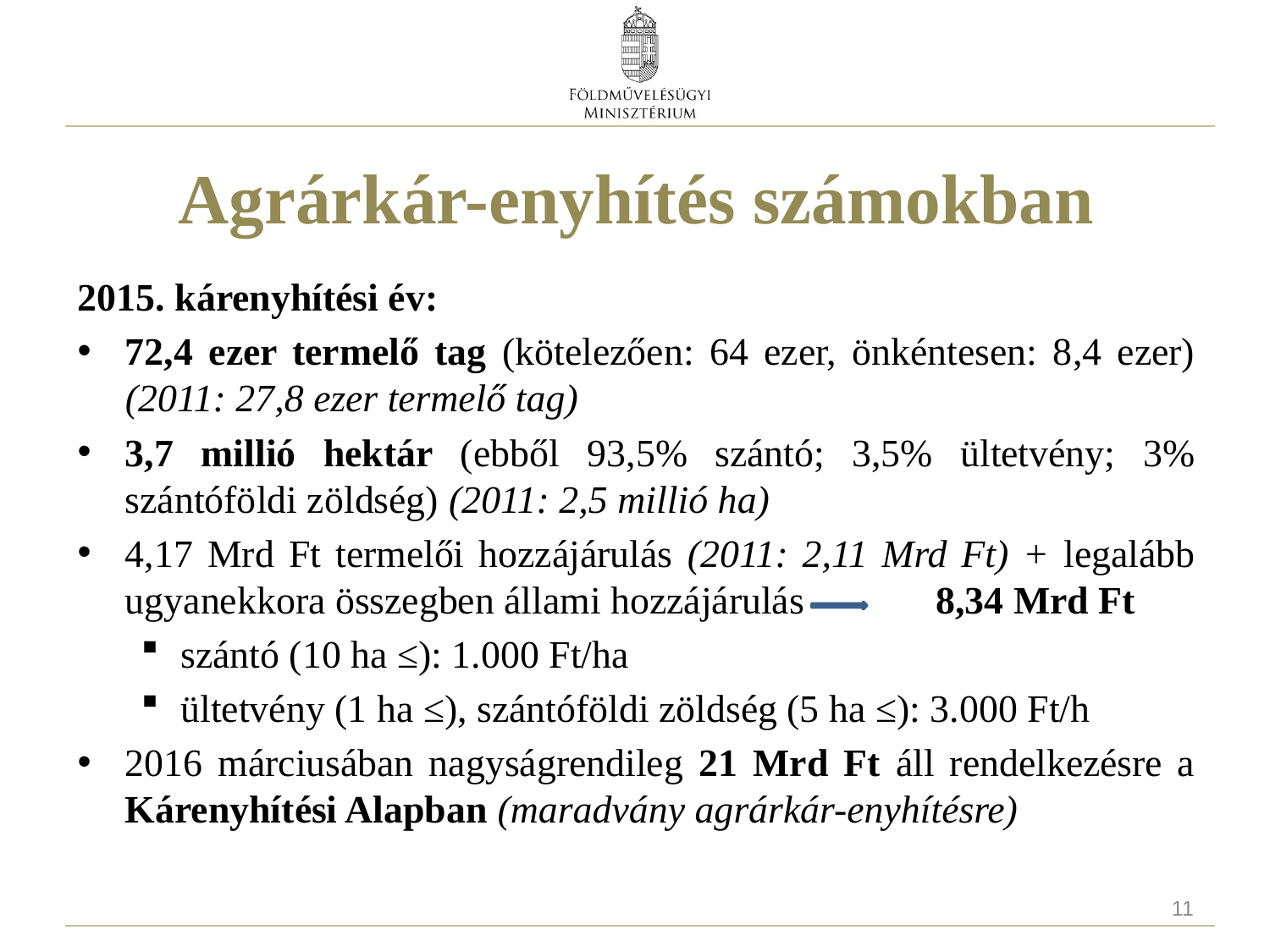

# Agrárkár-enyhítés számokban
2015. kárenyhítési év:
72,4 ezer termelő tag (kötelezően: 64 ezer, önkéntesen: 8,4 ezer) (2011: 27,8 ezer termelő tag)
3,7 millió hektár (ebből 93,5% szántó; 3,5% ültetvény; 3% szántóföldi zöldség) (2011: 2,5 millió ha)
4,17 Mrd Ft termelői hozzájárulás (2011: 2,11 Mrd Ft) + legalább ugyanekkora összegben állami hozzájárulás	     8,34 Mrd Ft
szántó (10 ha ≤): 1.000 Ft/ha
ültetvény (1 ha ≤), szántóföldi zöldség (5 ha ≤): 3.000 Ft/h
2016 márciusában nagyságrendileg 21 Mrd Ft áll rendelkezésre a Kárenyhítési Alapban (maradvány agrárkár-enyhítésre)

11